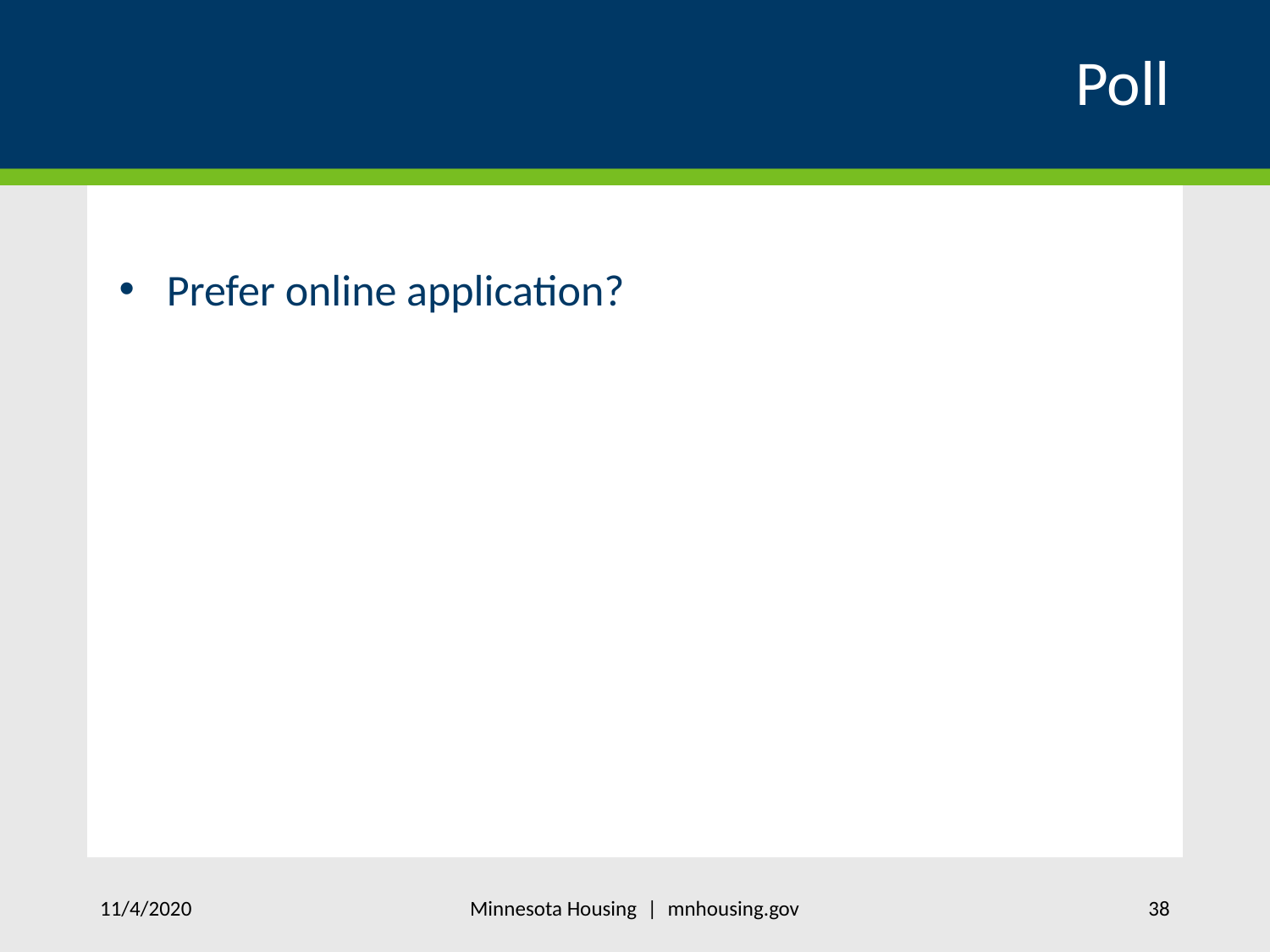

# Poll
Prefer online application?

Minnesota Housing | mnhousing.gov
11/4/2020
38